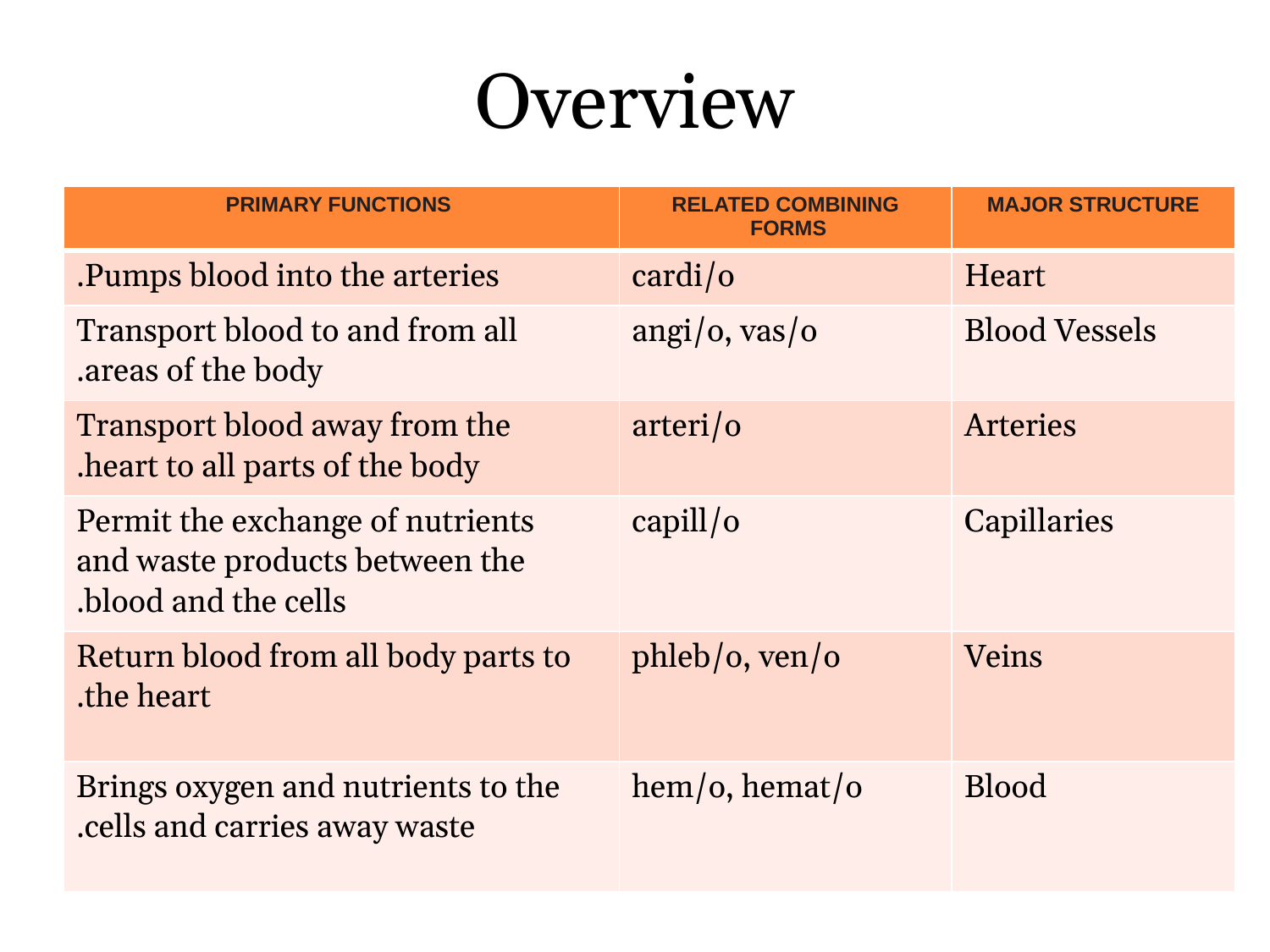

# Overview
| PRIMARY FUNCTIONS | RELATED COMBINING FORMS | MAJOR STRUCTURE |
| --- | --- | --- |
| Pumps blood into the arteries. | cardi/o | Heart |
| Transport blood to and from all areas of the body. | angi/o, vas/o | Blood Vessels |
| Transport blood away from the heart to all parts of the body. | arteri/o | Arteries |
| Permit the exchange of nutrients and waste products between the blood and the cells. | capill/o | Capillaries |
| Return blood from all body parts to the heart. | phleb/o, ven/o | Veins |
| Brings oxygen and nutrients to the cells and carries away waste. | hem/o, hemat/o | Blood |